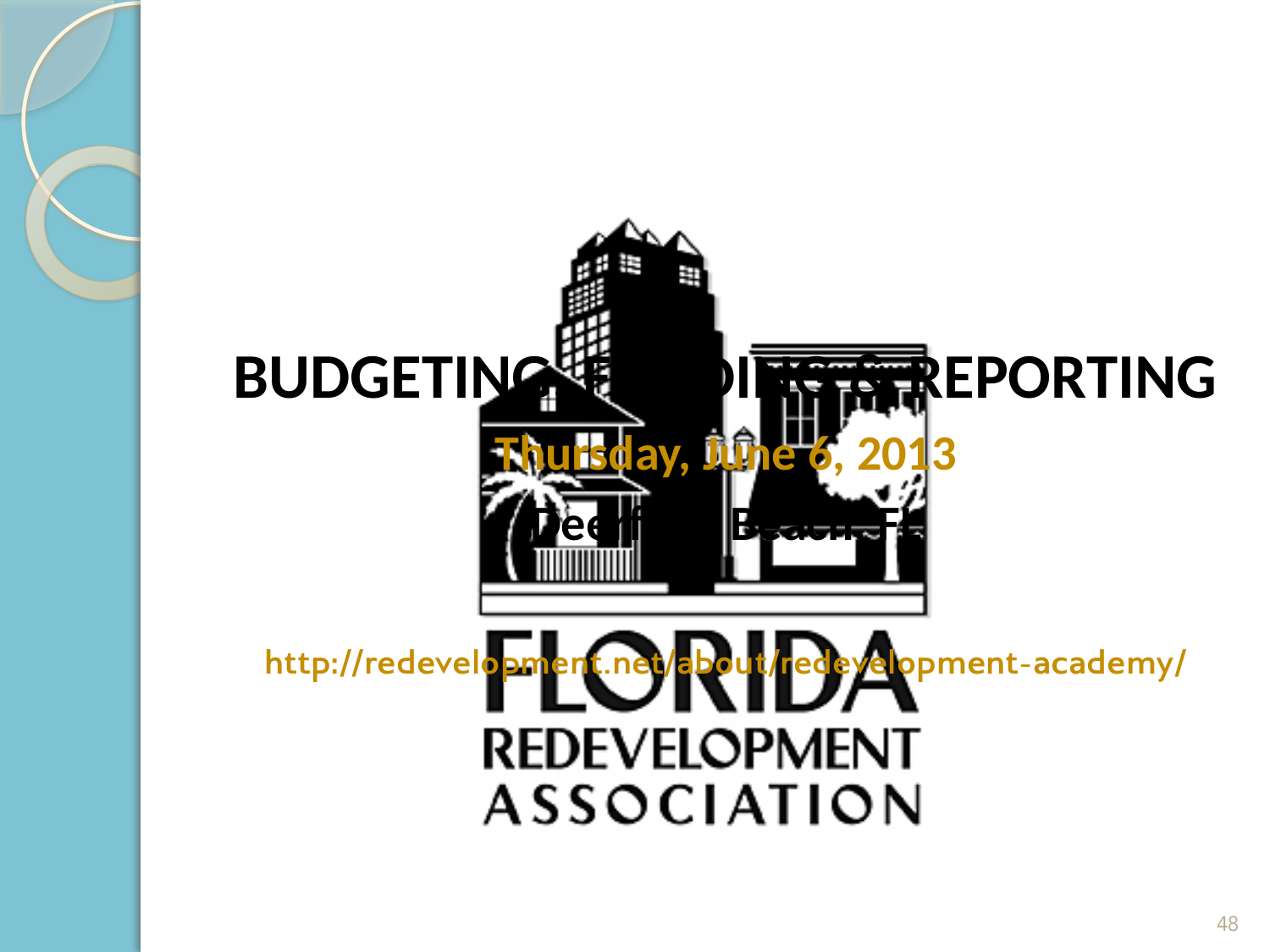

BUDGETING, FUNDING & REPORTING
Thursday, June 6, 2013
 Deerfield Beach, FL

http://redevelopment.net/about/redevelopment-academy/
48